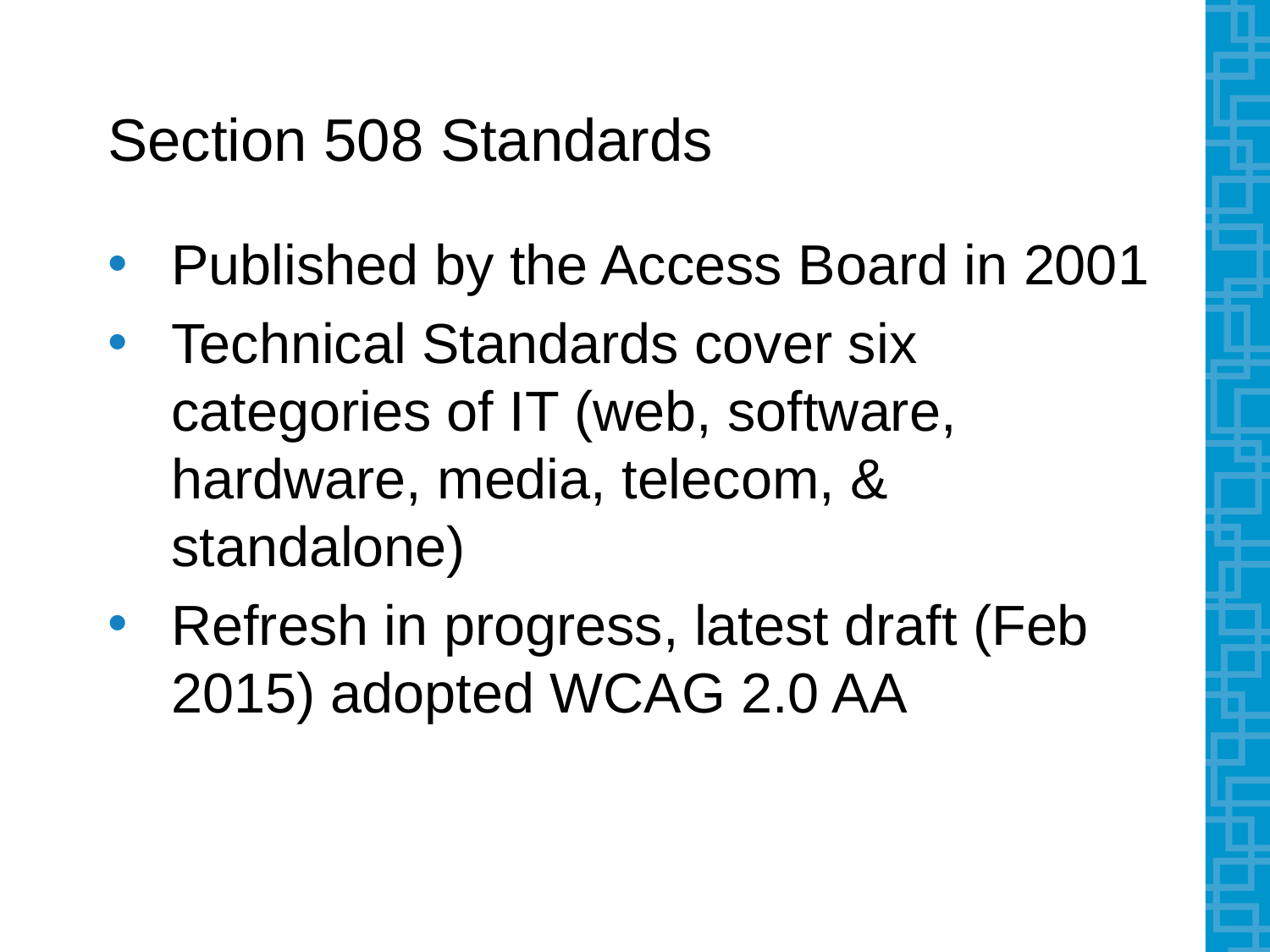

# Section 508 Standards
Published by the Access Board in 2001
Technical Standards cover six categories of IT (web, software, hardware, media, telecom, & standalone)
Refresh in progress, latest draft (Feb 2015) adopted WCAG 2.0 AA